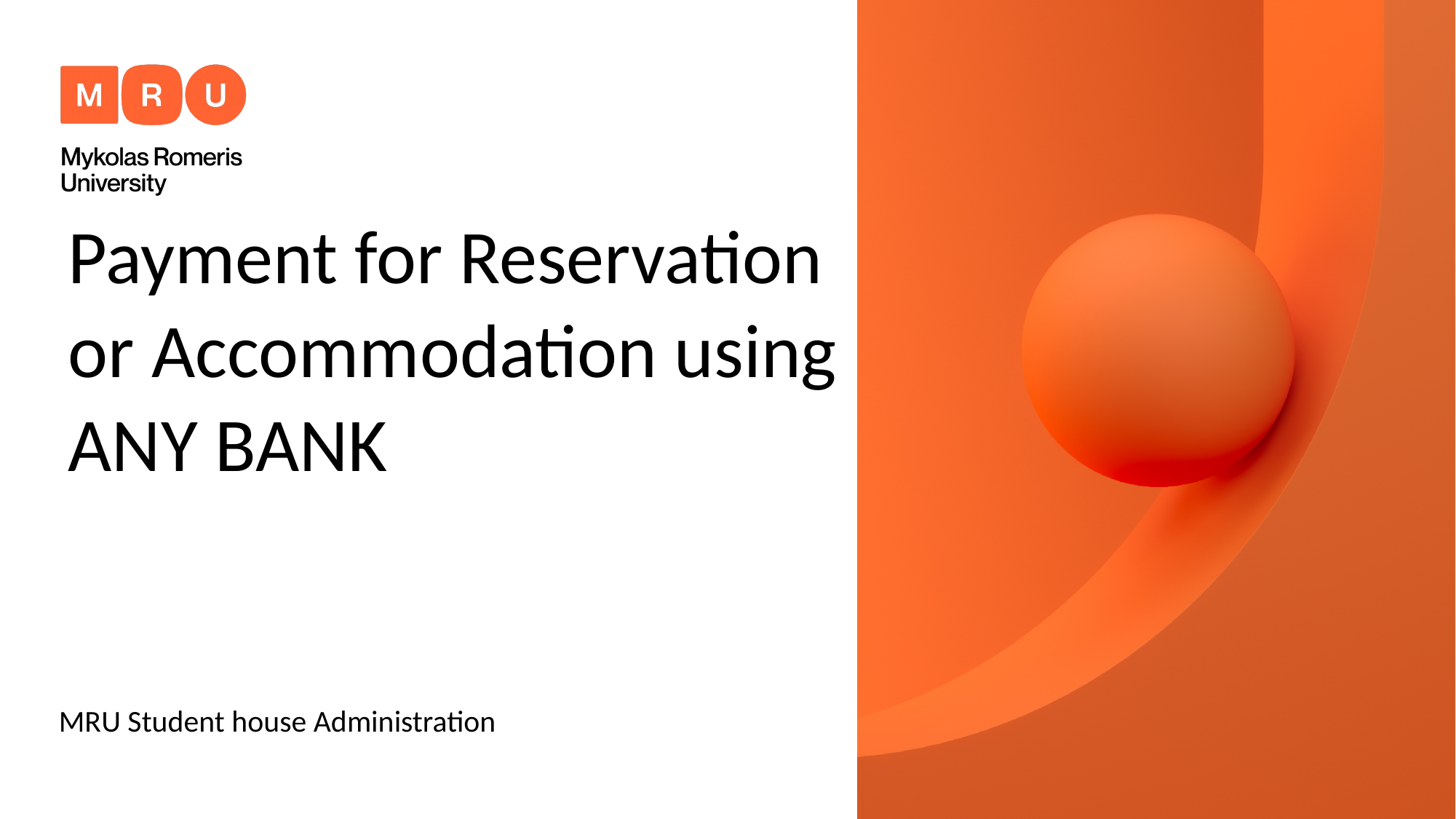

Payment for Reservation or Accommodation using ANY BANK
MRU Student house Administration